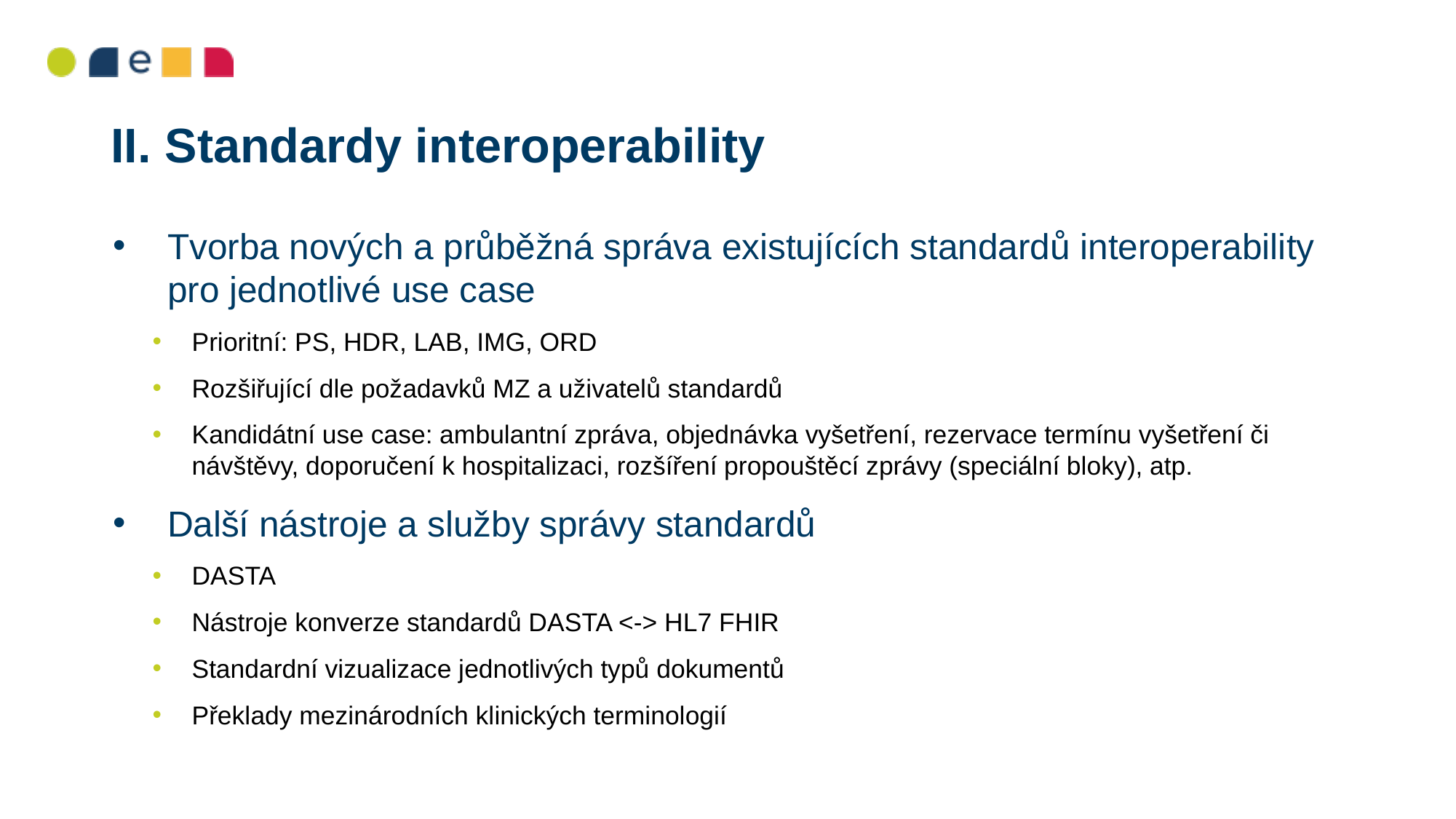

# II. Standardy interoperability
Tvorba nových a průběžná správa existujících standardů interoperability pro jednotlivé use case
Prioritní: PS, HDR, LAB, IMG, ORD
Rozšiřující dle požadavků MZ a uživatelů standardů
Kandidátní use case: ambulantní zpráva, objednávka vyšetření, rezervace termínu vyšetření či návštěvy, doporučení k hospitalizaci, rozšíření propouštěcí zprávy (speciální bloky), atp.
Další nástroje a služby správy standardů
DASTA
Nástroje konverze standardů DASTA <-> HL7 FHIR
Standardní vizualizace jednotlivých typů dokumentů
Překlady mezinárodních klinických terminologií